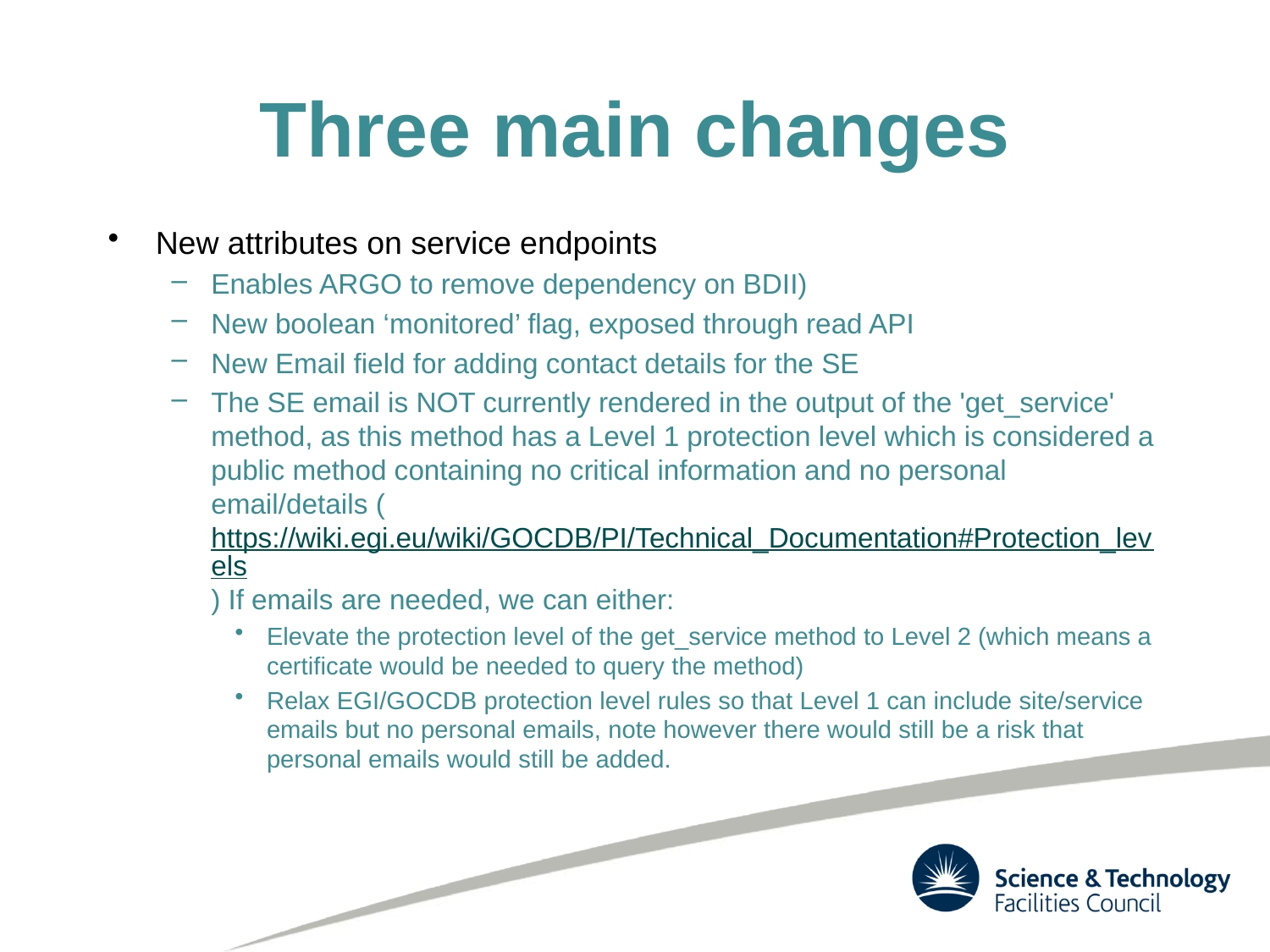

# Three main changes
New attributes on service endpoints
Enables ARGO to remove dependency on BDII)
New boolean ‘monitored’ flag, exposed through read API
New Email field for adding contact details for the SE
The SE email is NOT currently rendered in the output of the 'get_service' method, as this method has a Level 1 protection level which is considered a public method containing no critical information and no personal email/details (https://wiki.egi.eu/wiki/GOCDB/PI/Technical_Documentation#Protection_levels) If emails are needed, we can either:
Elevate the protection level of the get_service method to Level 2 (which means a certificate would be needed to query the method)
Relax EGI/GOCDB protection level rules so that Level 1 can include site/service emails but no personal emails, note however there would still be a risk that personal emails would still be added.